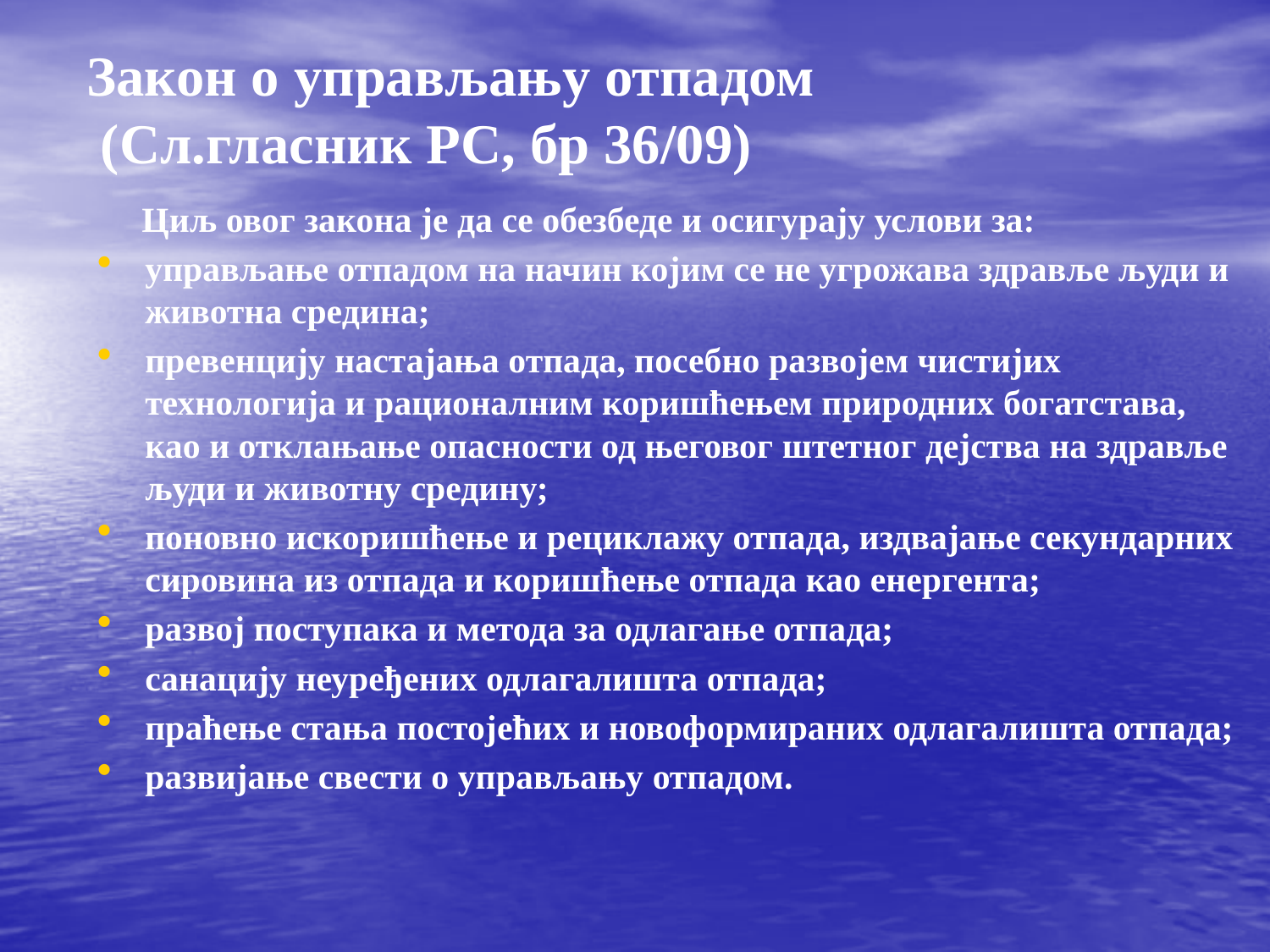

Закон о управљању отпадом
 (Сл.гласник РС, бр 36/09)
     Циљ овог закона је да се обезбеде и осигурају услови за:
управљање отпадом на начин којим се не угрожава здравље људи и животна средина;
превенцију настајања отпада, посебно развојем чистијих технологија и рационалним коришћењем природних богатстава, као и отклањање опасности од његовог штетног дејства на здравље људи и животну средину;
поновно искоришћење и рециклажу отпада, издвајање секундарних сировина из отпада и коришћење отпада као енергента;
развој поступака и метода за одлагање отпада;
санацију неуређених одлагалишта отпада;
праћење стања постојећих и новоформираних одлагалишта отпада;
развијање свести о управљању отпадом.